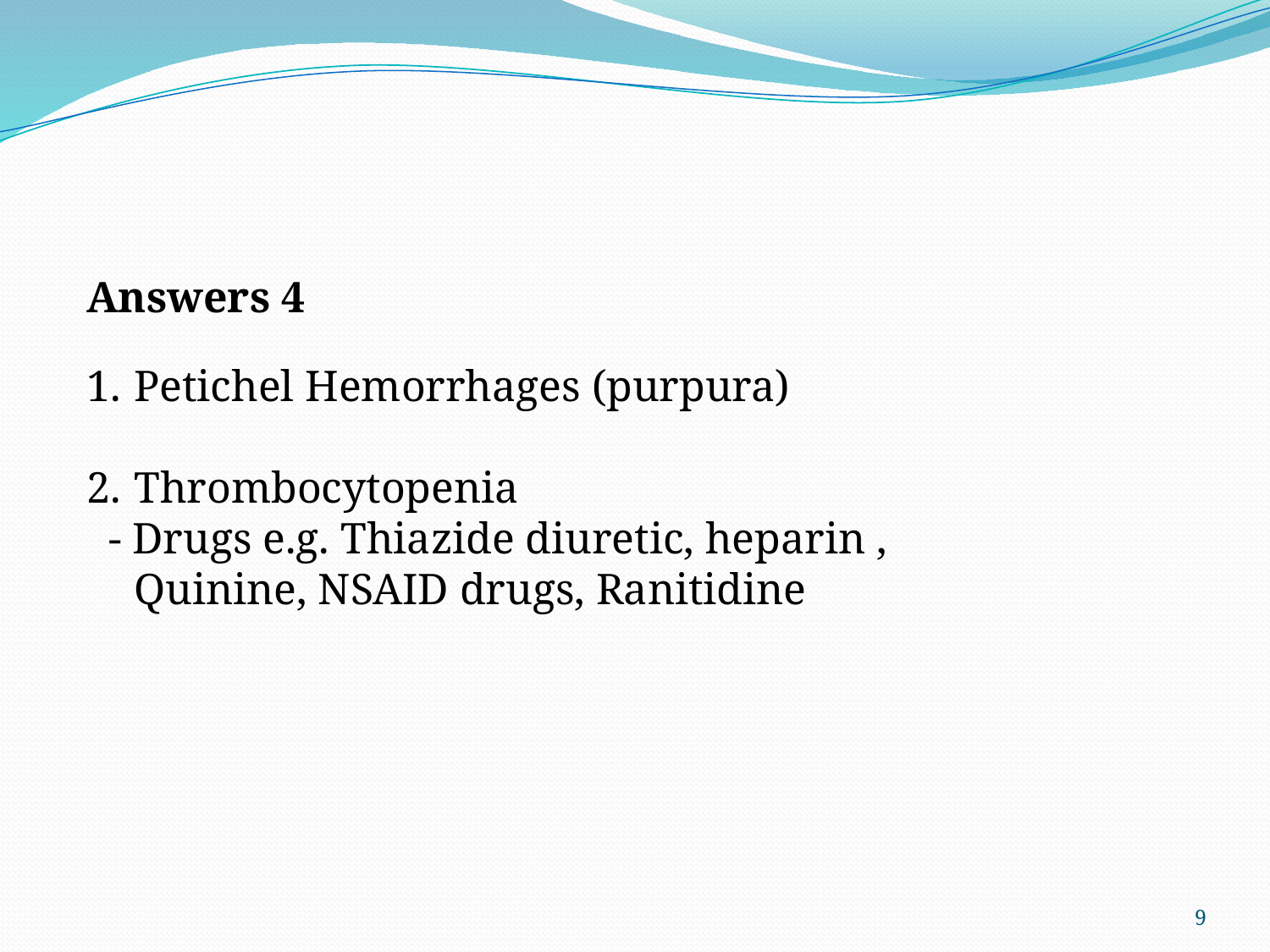

Answers 4

Petichel Hemorrhages (purpura)

Thrombocytopenia
  - Drugs e.g. Thiazide diuretic, heparin , Quinine, NSAID drugs, Ranitidine
9